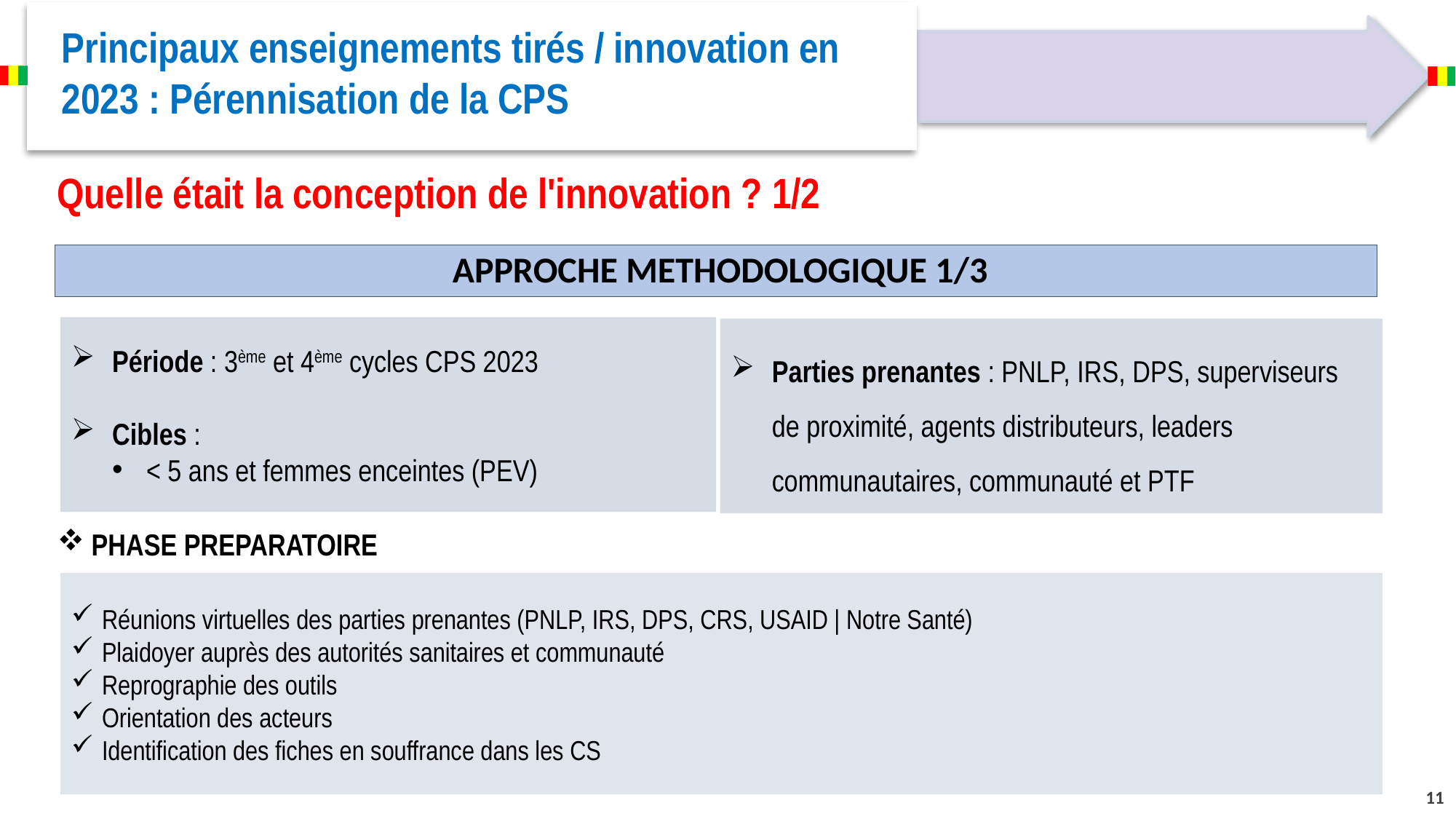

Principaux enseignements tirés / innovation en 2023 : Pérennisation de la CPS
Quelle était la conception de l'innovation ? 1/2
# APPROCHE METHODOLOGIQUE 1/3
Période : 3ème et 4ème cycles CPS 2023

Cibles :
< 5 ans et femmes enceintes (PEV)
Parties prenantes : PNLP, IRS, DPS, superviseurs de proximité, agents distributeurs, leaders communautaires, communauté et PTF
PHASE PREPARATOIRE
Réunions virtuelles des parties prenantes (PNLP, IRS, DPS, CRS, USAID | Notre Santé)
Plaidoyer auprès des autorités sanitaires et communauté
Reprographie des outils
Orientation des acteurs
Identification des fiches en souffrance dans les CS
11